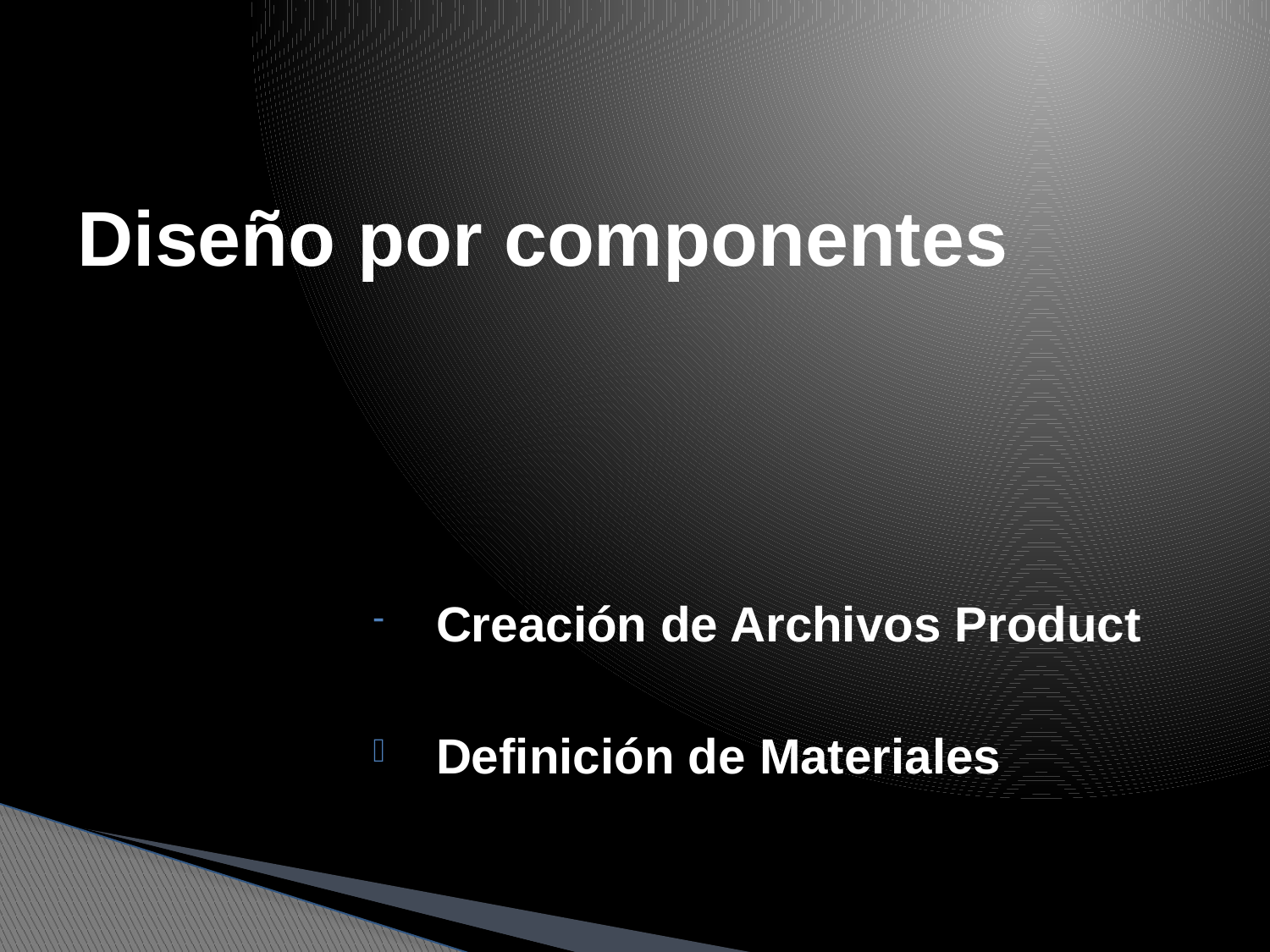

# Diseño por componentes
  Creación de Archivos Product

  Definición de Materiales